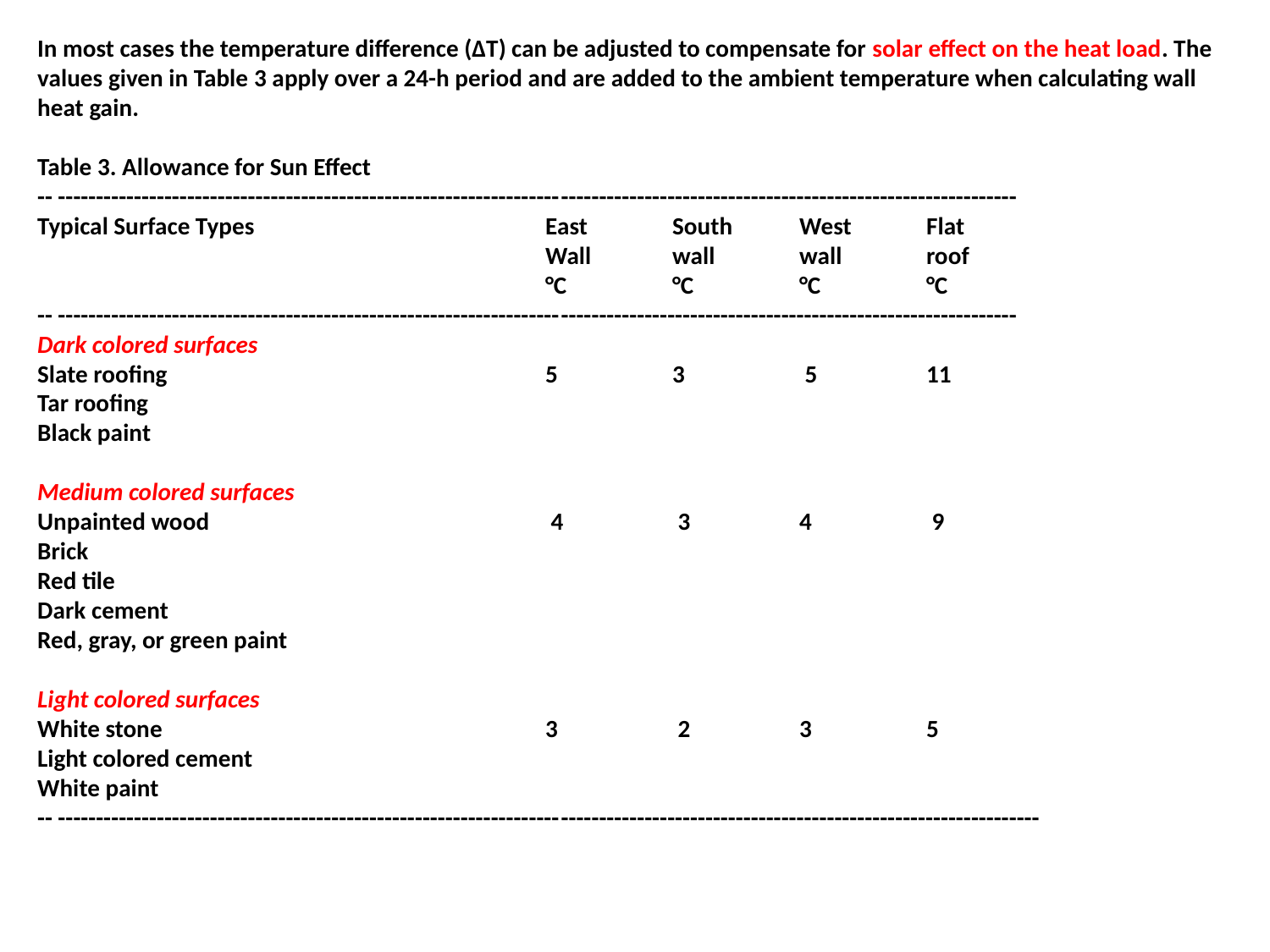

In most cases the temperature difference (ΔT) can be adjusted to compensate for solar effect on the heat load. The values given in Table 3 apply over a 24-h period and are added to the ambient temperature when calculating wall heat gain.

Table 3. Allowance for Sun Effect
-- ------------------------------------------------------------------------------------------------------------------------------
Typical Surface Types 			East  	South	West  	Flat
				Wall   	wall   	wall  	roof
				°C 	°C 	°C 	°C
-- ------------------------------------------------------------------------------------------------------------------------------
Dark colored surfaces
Slate roofing 			5 	3	 5 	11
Tar roofing
Black paint

Medium colored surfaces
Unpainted wood			 4	 3 	4	 9
Brick
Red tile
Dark cement
Red, gray, or green paint

Light colored surfaces
White stone 			3	 2 	3 	5
Light colored cement
White paint
-- ---------------------------------------------------------------------------------------------------------------------------------